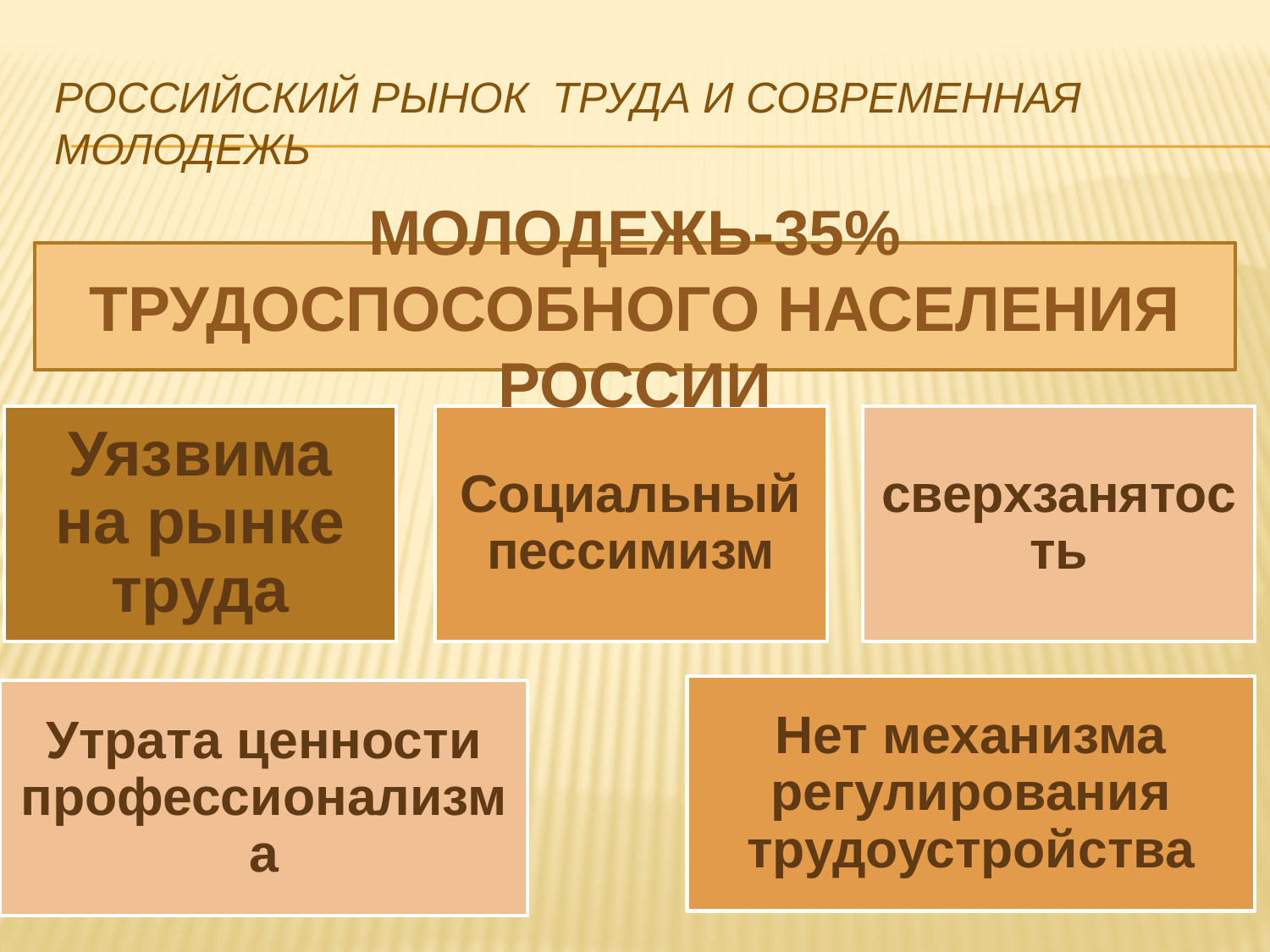

# Российский рынок  труда и современная молодежь
Уязвима на рынке труда
Социальный пессимизм
сверхзанятость
Утрата ценности профессионализма
Нет механизма регулирования трудоустройства
МОЛОДЕЖЬ-35% ТРУДОСПОСОБНОГО НАСЕЛЕНИЯ РОССИИ